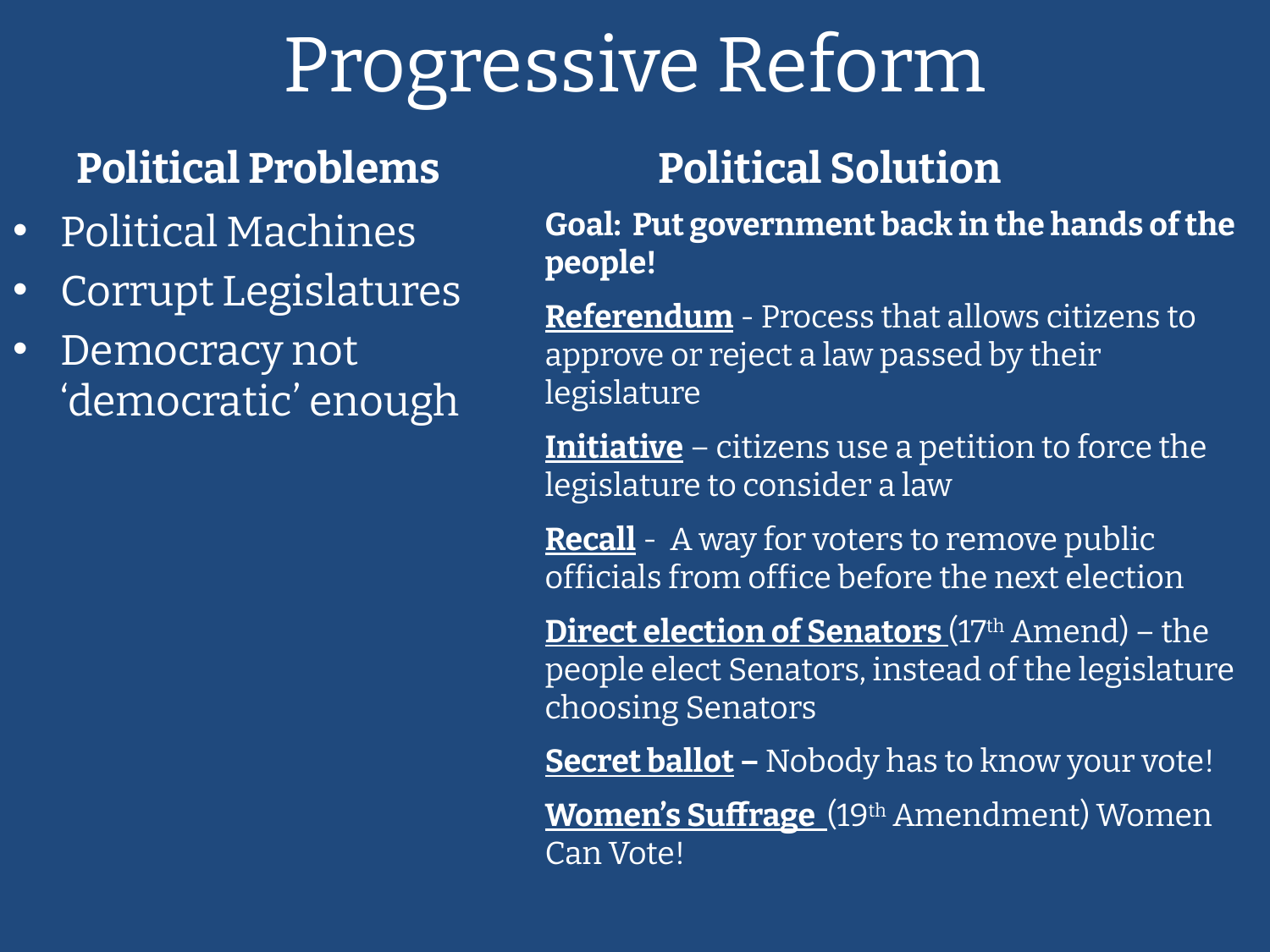

# Progressive Reform
Political Problems
Political Solution
Goal:  Put government back in the hands of the people!
Referendum - Process that allows citizens to approve or reject a law passed by their legislature
Initiative – citizens use a petition to force the legislature to consider a law
Recall -  A way for voters to remove public officials from office before the next election
Direct election of Senators (17th Amend) – the people elect Senators, instead of the legislature choosing Senators
Secret ballot – Nobody has to know your vote!
Women’s Suffrage  (19th Amendment) Women Can Vote!

Political Machines
Corrupt Legislatures
Democracy not ‘democratic’ enough